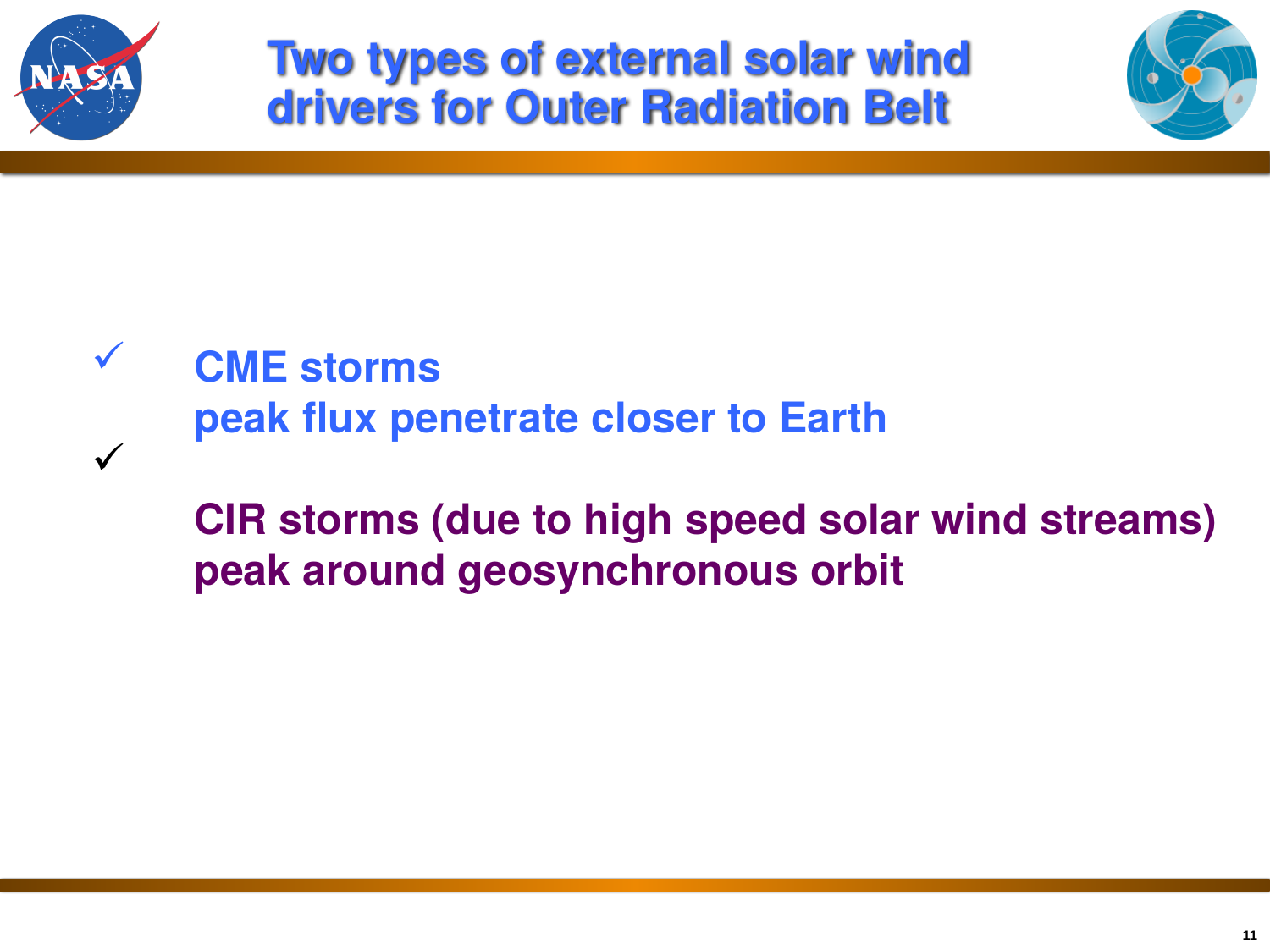

# Two types of external solar wind drivers for Outer Radiation Belt
CME storms
peak flux penetrate closer to Earth
CIR storms (due to high speed solar wind streams)
peak around geosynchronous orbit
11